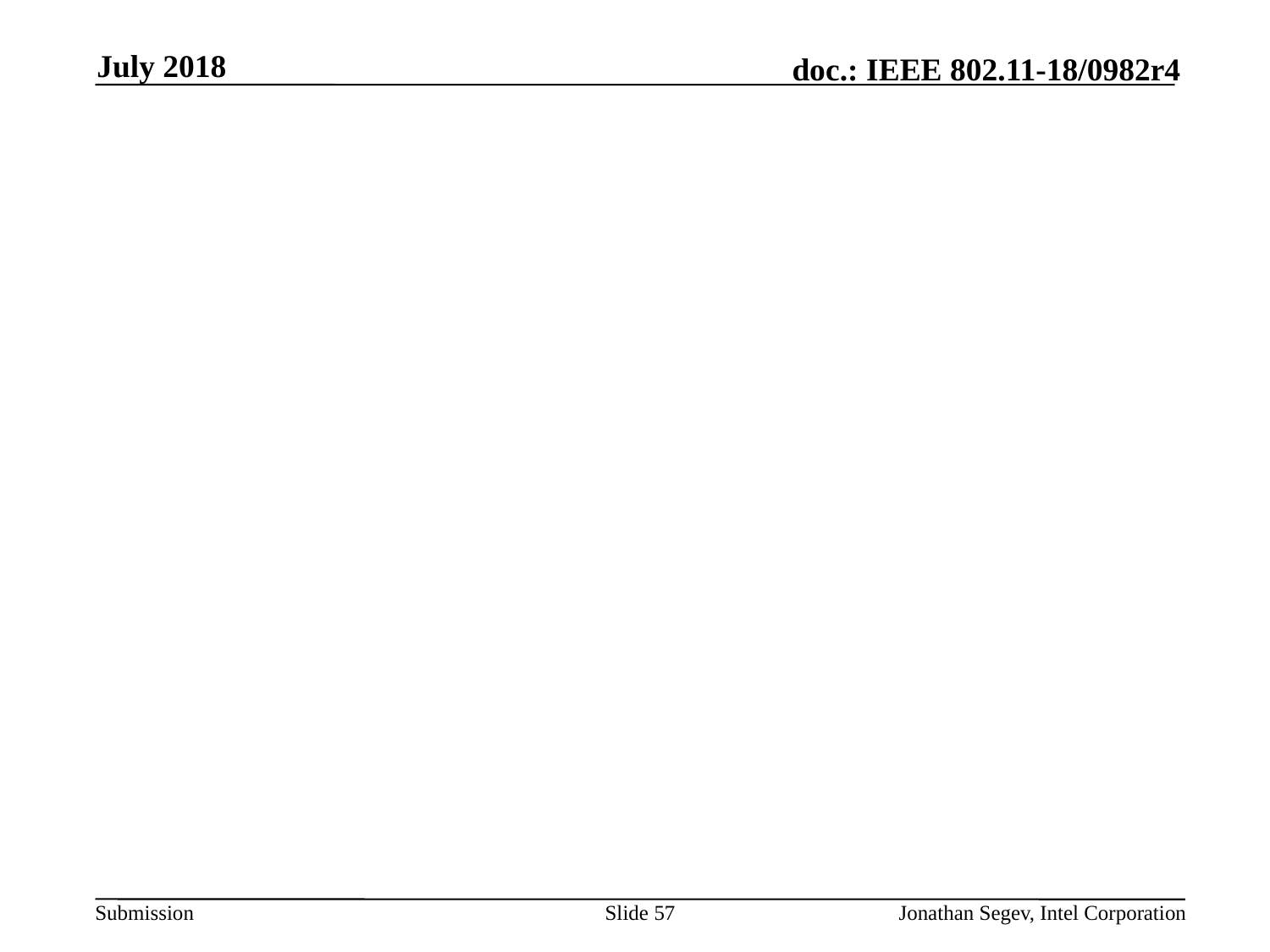

July 2018
#

Slide 57
Jonathan Segev, Intel Corporation